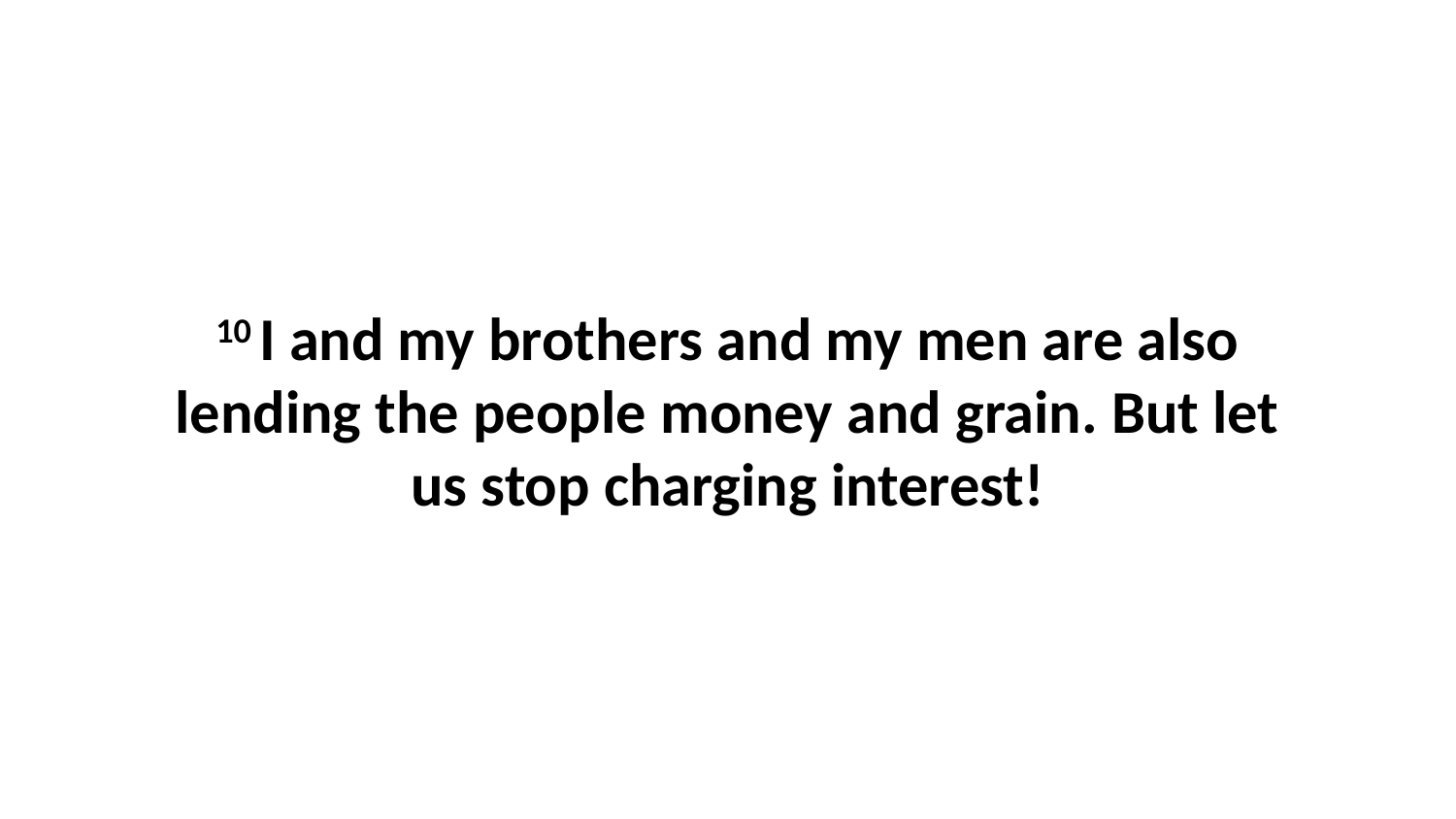

10 I and my brothers and my men are also lending the people money and grain. But let us stop charging interest!